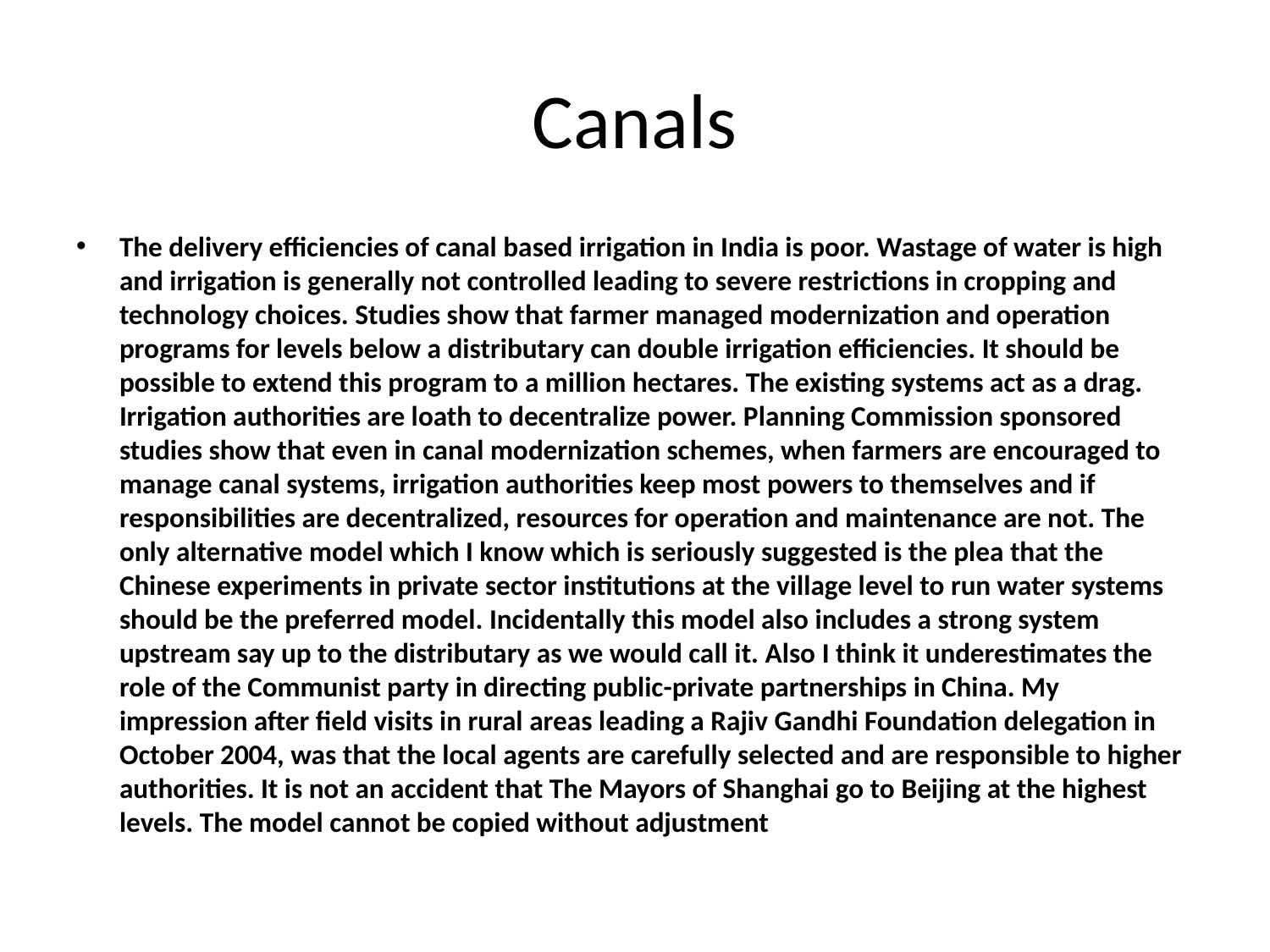

# Canals
The delivery efficiencies of canal based irrigation in India is poor. Wastage of water is high and irrigation is generally not controlled leading to severe restrictions in cropping and technology choices. Studies show that farmer managed modernization and operation programs for levels below a distributary can double irrigation efficiencies. It should be possible to extend this program to a million hectares. The existing systems act as a drag. Irrigation authorities are loath to decentralize power. Planning Commission sponsored studies show that even in canal modernization schemes, when farmers are encouraged to manage canal systems, irrigation authorities keep most powers to themselves and if responsibilities are decentralized, resources for operation and maintenance are not. The only alternative model which I know which is seriously suggested is the plea that the Chinese experiments in private sector institutions at the village level to run water systems should be the preferred model. Incidentally this model also includes a strong system upstream say up to the distributary as we would call it. Also I think it underestimates the role of the Communist party in directing public-private partnerships in China. My impression after field visits in rural areas leading a Rajiv Gandhi Foundation delegation in October 2004, was that the local agents are carefully selected and are responsible to higher authorities. It is not an accident that The Mayors of Shanghai go to Beijing at the highest levels. The model cannot be copied without adjustment